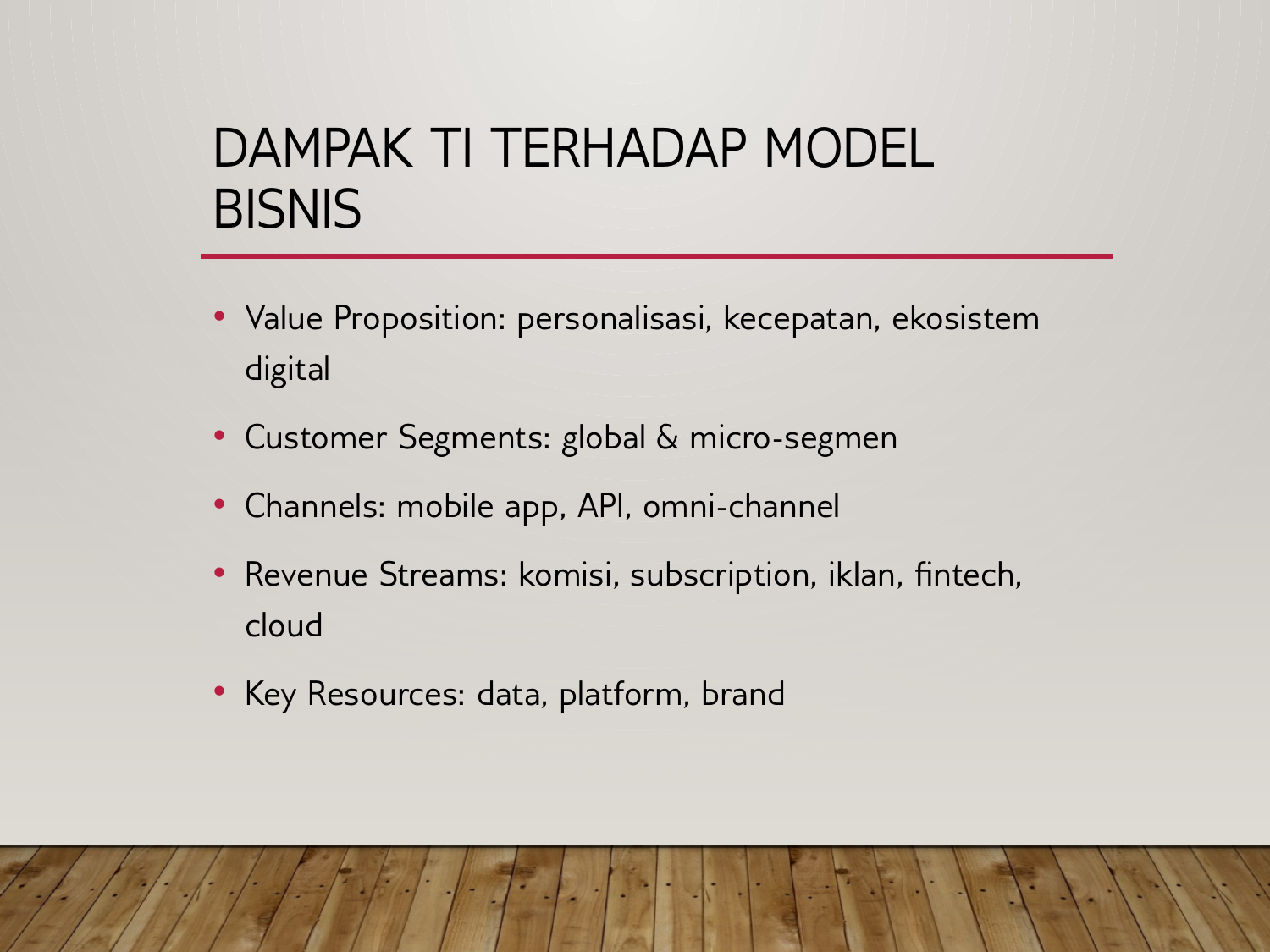

# Dampak TI terhadap Model Bisnis
Value Proposition: personalisasi, kecepatan, ekosistem digital
Customer Segments: global & micro-segmen
Channels: mobile app, API, omni-channel
Revenue Streams: komisi, subscription, iklan, fintech, cloud
Key Resources: data, platform, brand